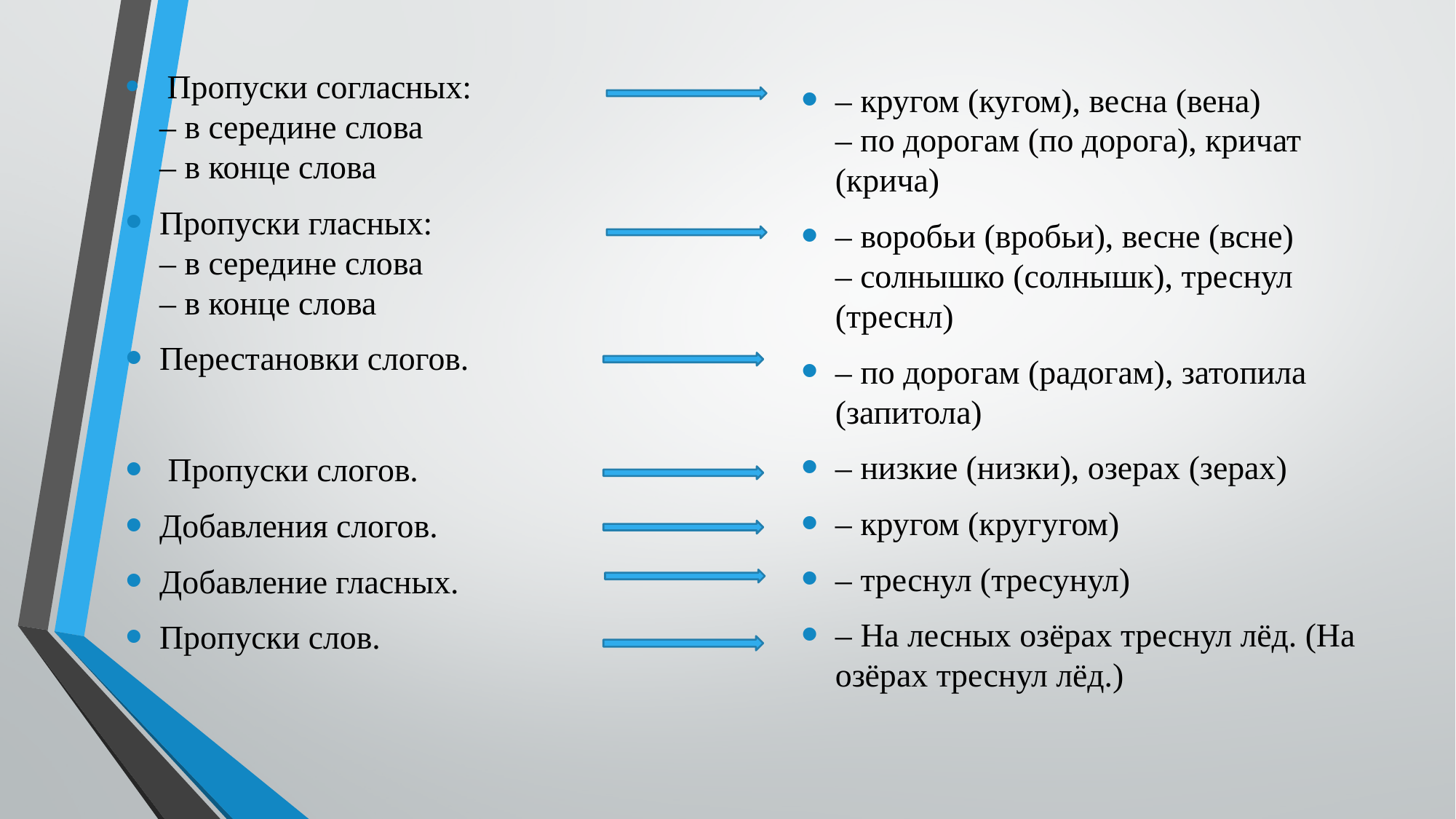

– кругом (кугом), весна (вена)
– по дорогам (по дорога), кричат (крича)
– воробьи (вробьи), весне (всне)
– солнышко (солнышк), треснул (треснл)
– по дорогам (радогам), затопила (запитола)
– низкие (низки), озерах (зерах)
– кругом (кругугом)
– треснул (тресунул)
– На лесных озёрах треснул лёд. (На озёрах треснул лёд.)
 Пропуски согласных:
– в середине слова
– в конце слова
Пропуски гласных:
– в середине слова
– в конце слова
Перестановки слогов.

 Пропуски слогов.
Добавления слогов.
Добавление гласных.
Пропуски слов.